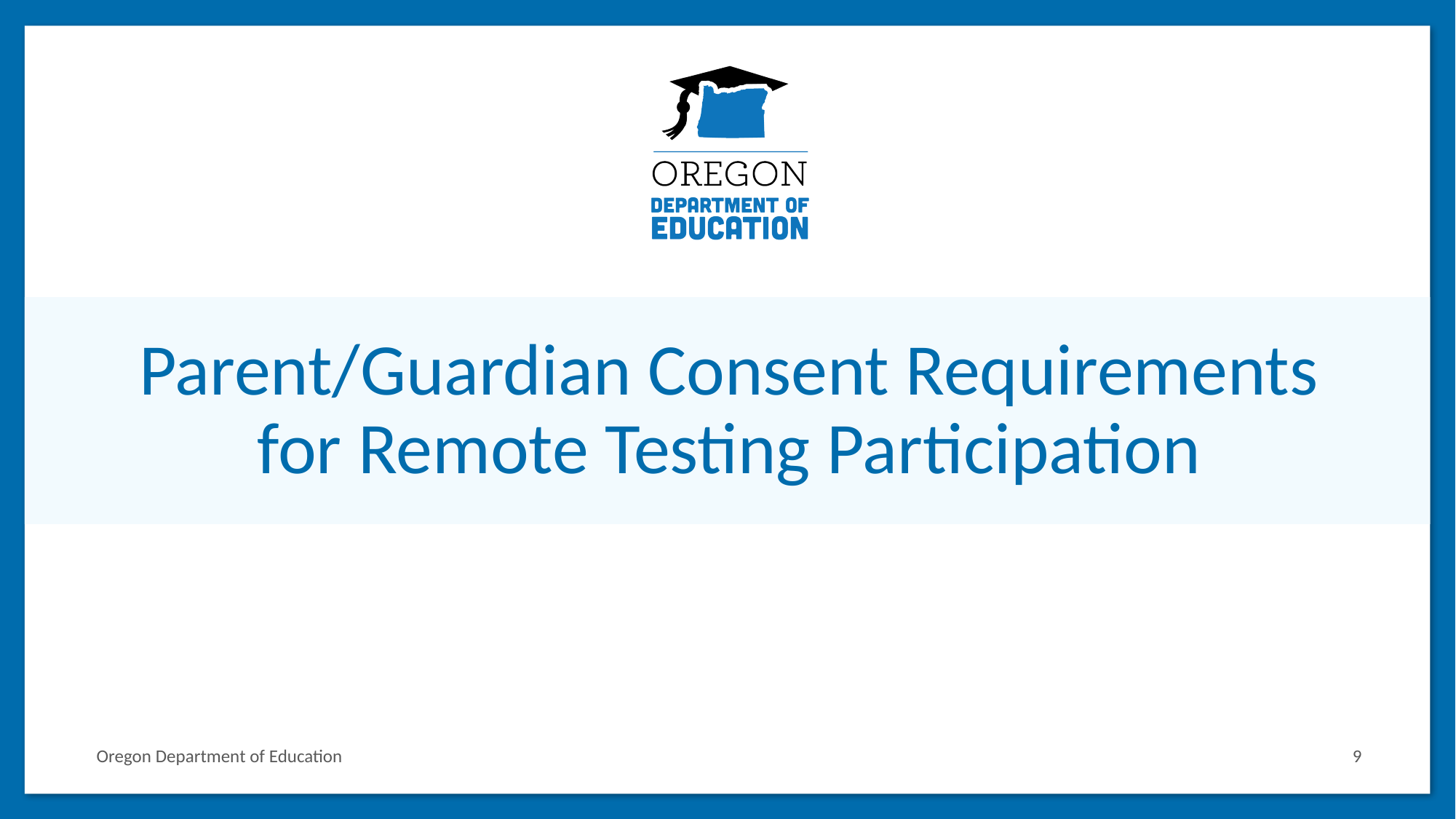

# Parent/Guardian Consent Requirements for Remote Testing Participation
Oregon Department of Education
9